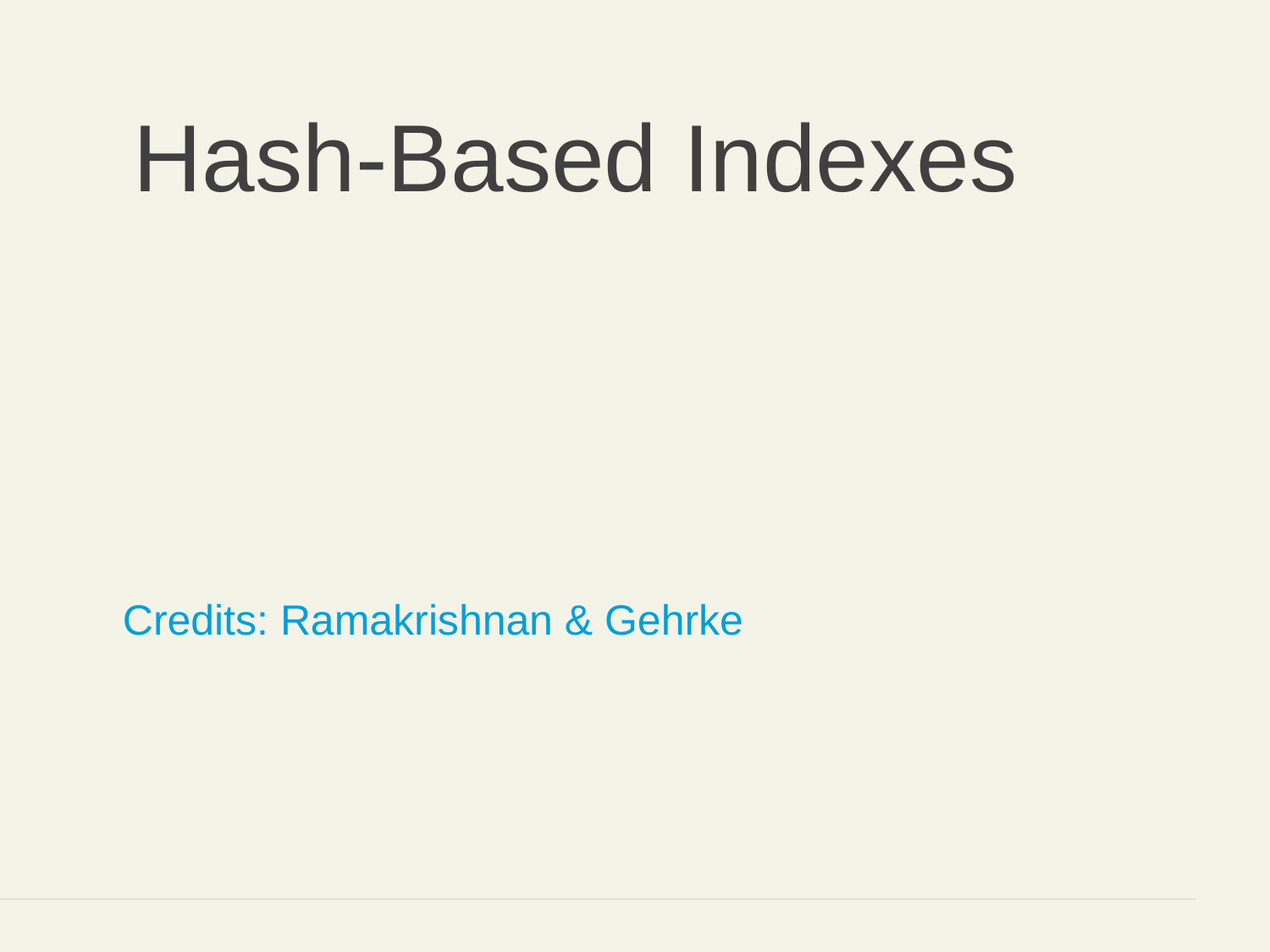

# Hash-Based Indexes
Credits: Ramakrishnan & Gehrke